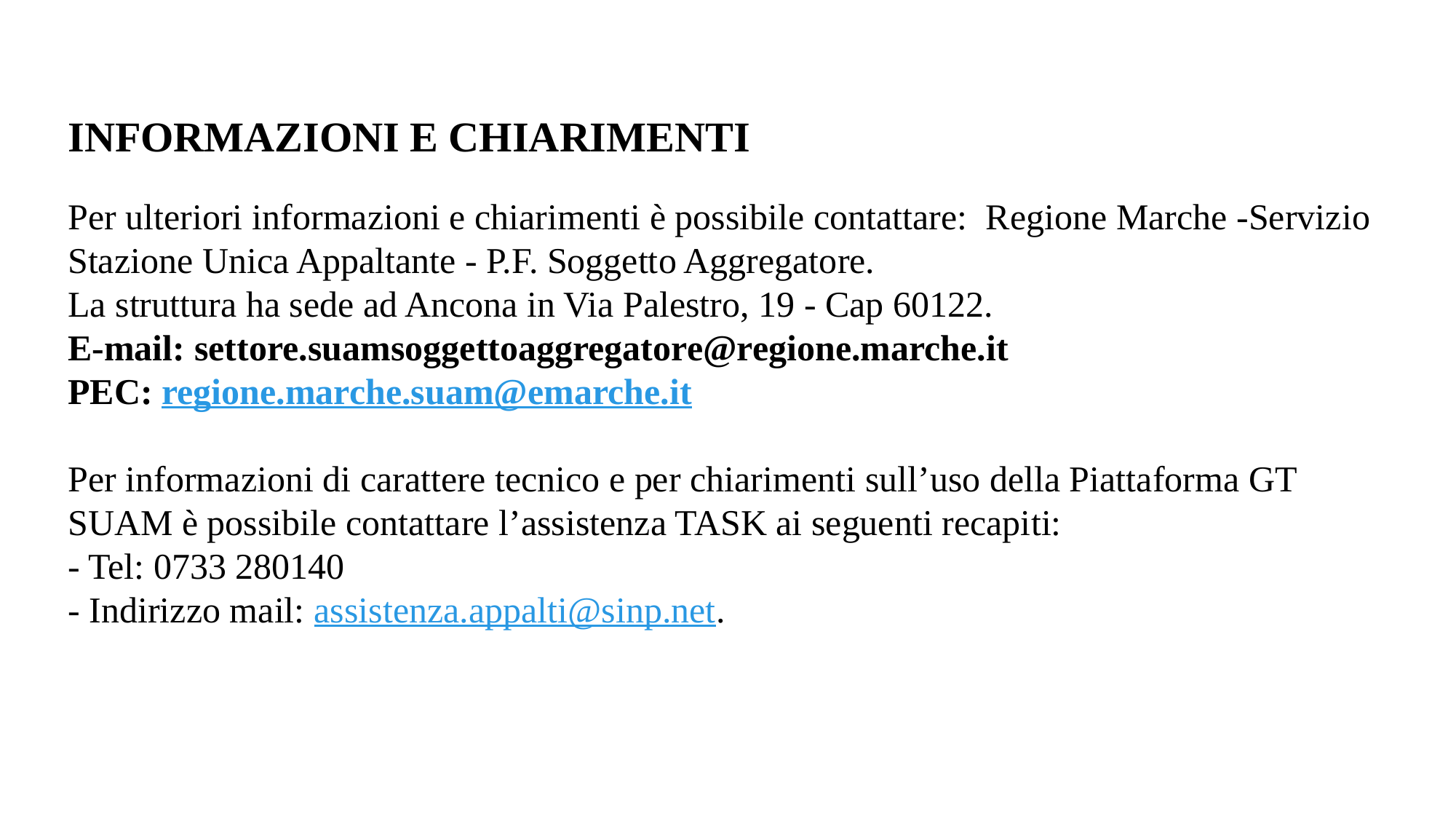

INFORMAZIONI E CHIARIMENTI

Per ulteriori informazioni e chiarimenti è possibile contattare:  Regione Marche -Servizio Stazione Unica Appaltante - P.F. Soggetto Aggregatore.
La struttura ha sede ad Ancona in Via Palestro, 19 - Cap 60122.
E-mail: settore.suamsoggettoaggregatore@regione.marche.it
PEC: regione.marche.suam@emarche.it

Per informazioni di carattere tecnico e per chiarimenti sull’uso della Piattaforma GT SUAM è possibile contattare l’assistenza TASK ai seguenti recapiti:
- Tel: 0733 280140
- Indirizzo mail: assistenza.appalti@sinp.net.